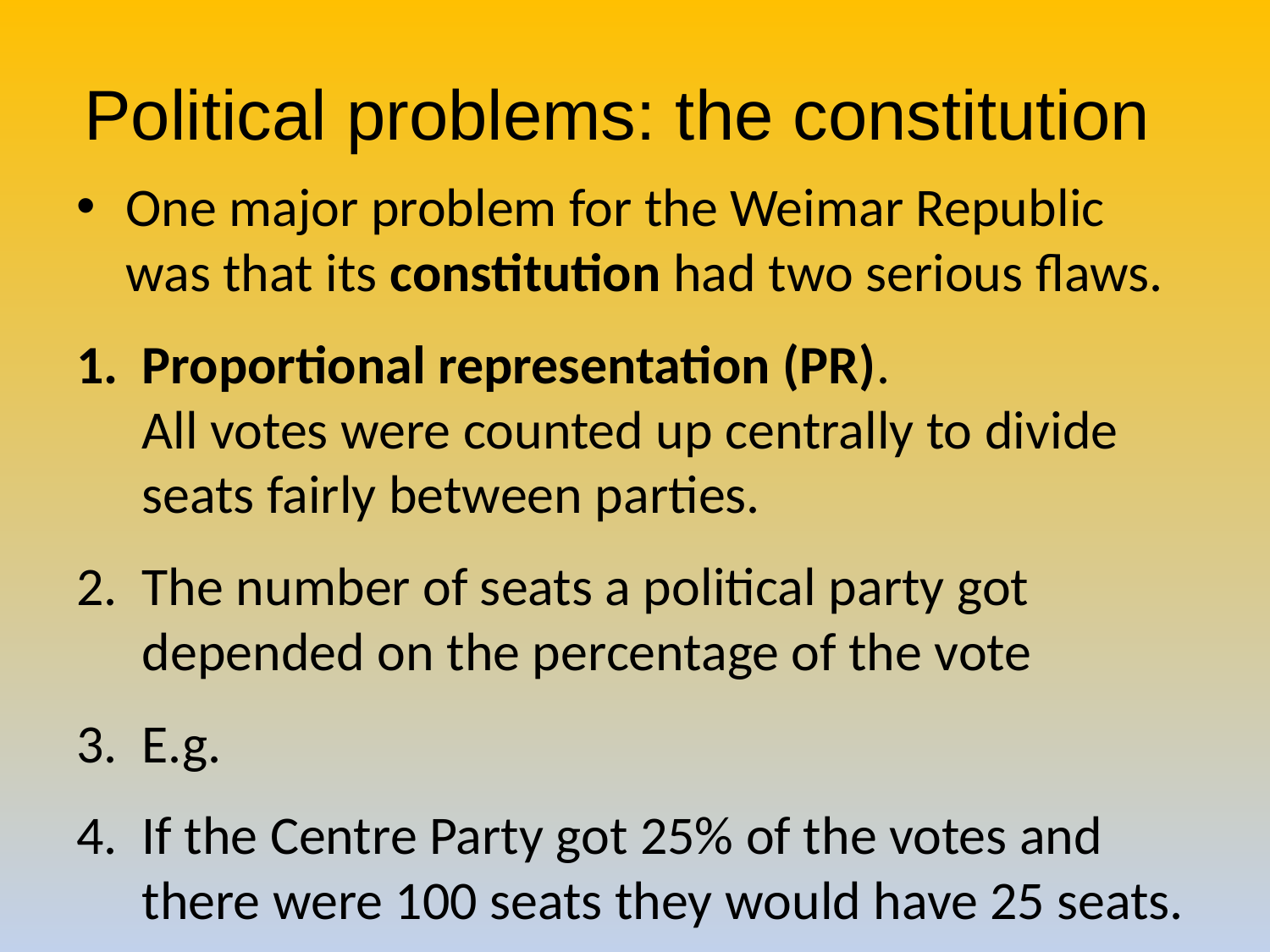

# Political problems: the constitution
One major problem for the Weimar Republic was that its constitution had two serious flaws.
Proportional representation (PR).
All votes were counted up centrally to divide seats fairly between parties.
The number of seats a political party got depended on the percentage of the vote
E.g.
If the Centre Party got 25% of the votes and there were 100 seats they would have 25 seats.